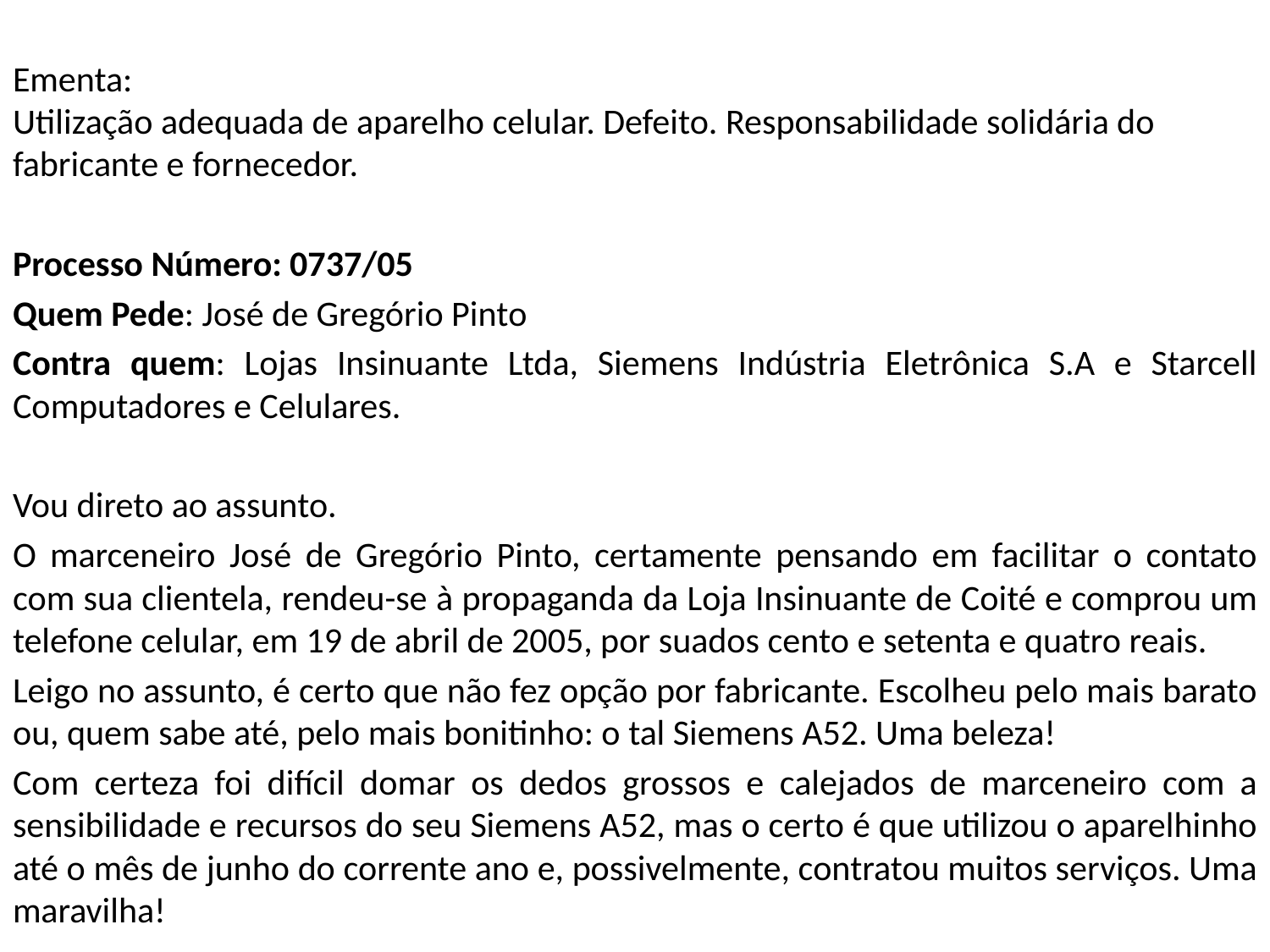

Ementa:
Utilização adequada de aparelho celular. Defeito. Responsabilidade solidária do fabricante e fornecedor.

Processo Número: 0737/05
Quem Pede: José de Gregório Pinto
Contra quem: Lojas Insinuante Ltda, Siemens Indústria Eletrônica S.A e Starcell Computadores e Celulares.

Vou direto ao assunto.
O marceneiro José de Gregório Pinto, certamente pensando em facilitar o contato com sua clientela, rendeu-se à propaganda da Loja Insinuante de Coité e comprou um telefone celular, em 19 de abril de 2005, por suados cento e setenta e quatro reais.
Leigo no assunto, é certo que não fez opção por fabricante. Escolheu pelo mais barato ou, quem sabe até, pelo mais bonitinho: o tal Siemens A52. Uma beleza!
Com certeza foi difícil domar os dedos grossos e calejados de marceneiro com a sensibilidade e recursos do seu Siemens A52, mas o certo é que utilizou o aparelhinho até o mês de junho do corrente ano e, possivelmente, contratou muitos serviços. Uma maravilha!